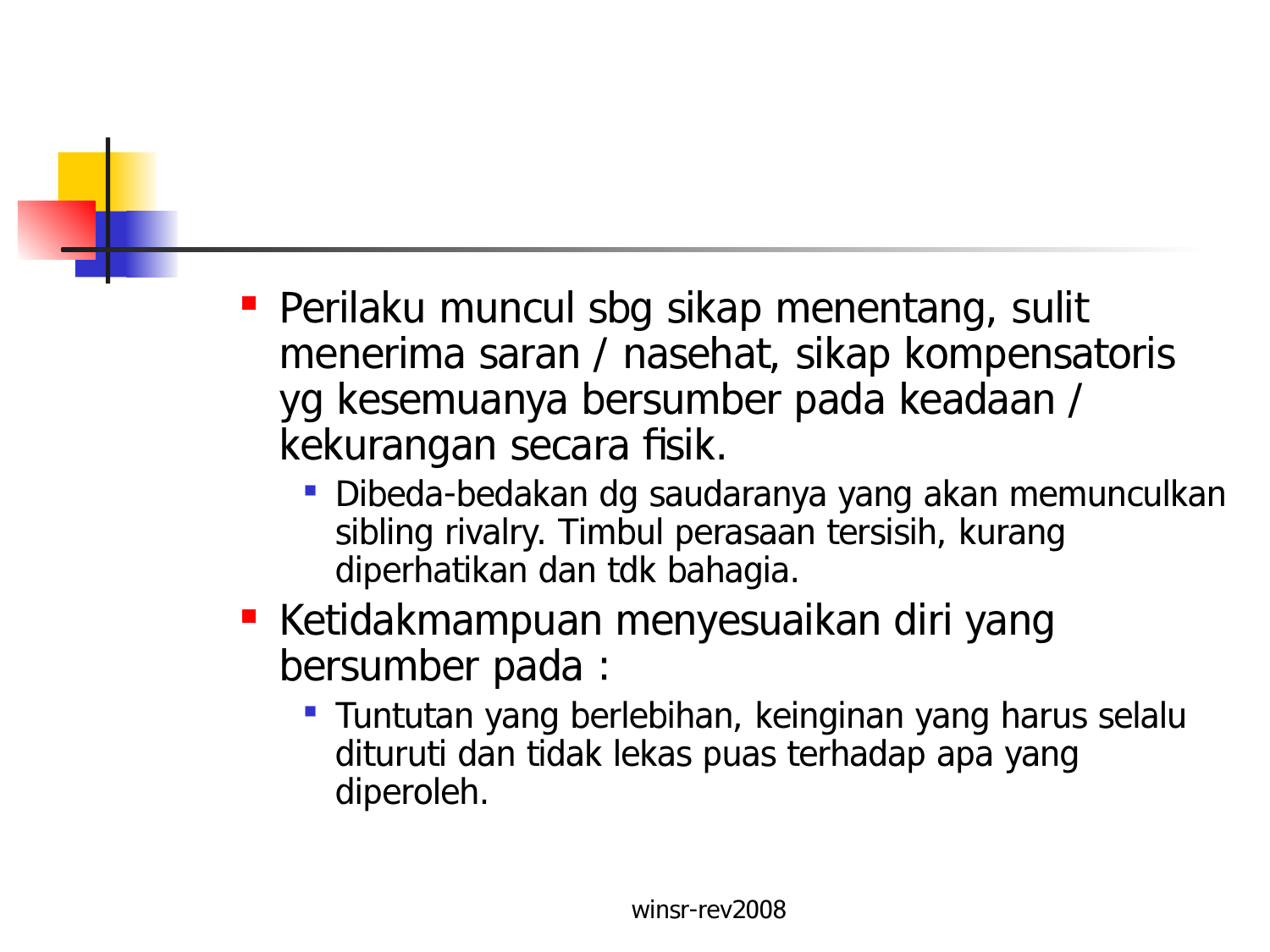

#
Perilaku muncul sbg sikap menentang, sulit menerima saran / nasehat, sikap kompensatoris yg kesemuanya bersumber pada keadaan / kekurangan secara fisik.
Dibeda-bedakan dg saudaranya yang akan memunculkan sibling rivalry. Timbul perasaan tersisih, kurang diperhatikan dan tdk bahagia.
Ketidakmampuan menyesuaikan diri yang bersumber pada :
Tuntutan yang berlebihan, keinginan yang harus selalu dituruti dan tidak lekas puas terhadap apa yang diperoleh.

winsr-rev2008